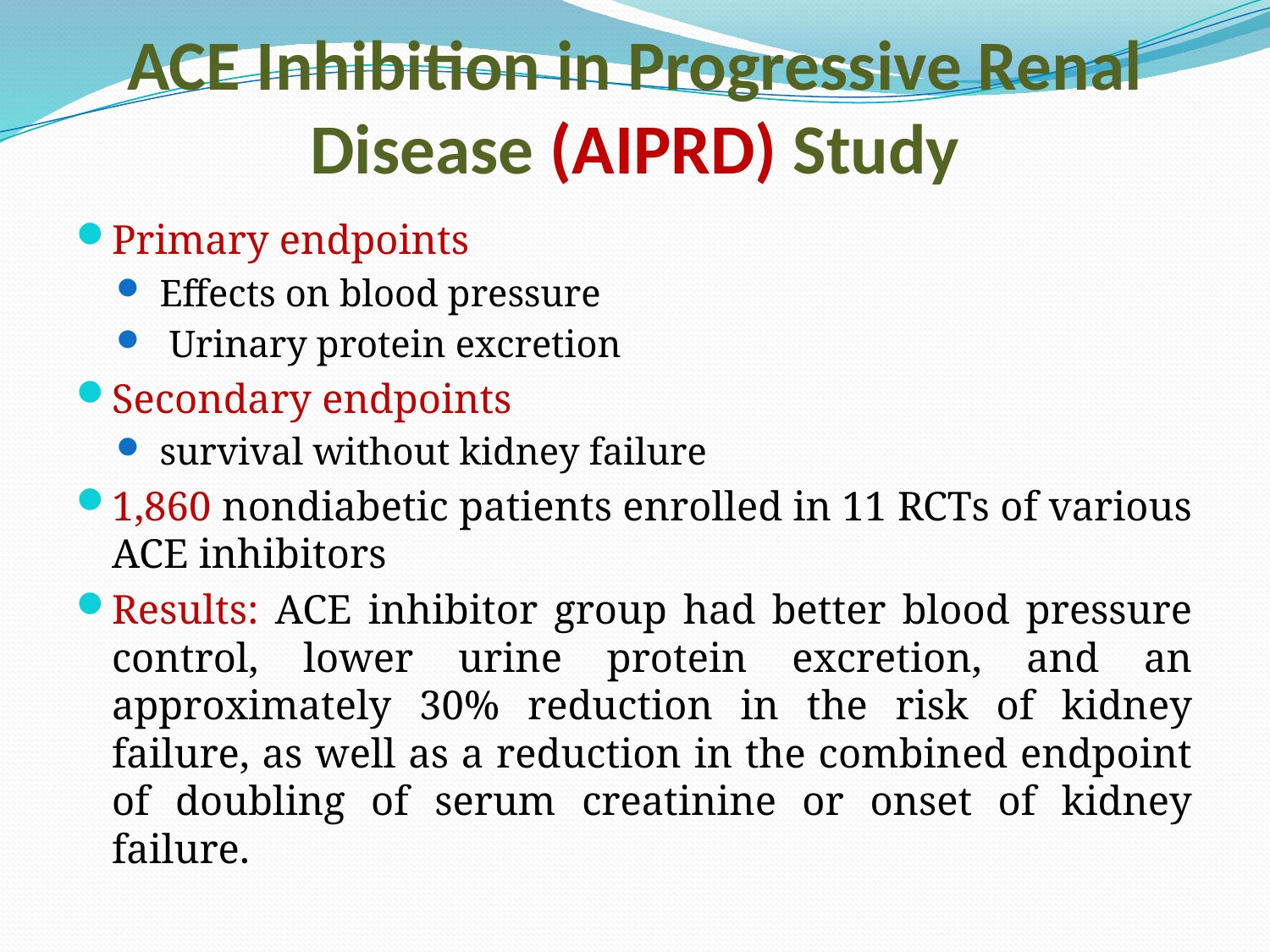

# ACE Inhibition in Progressive Renal Disease (AIPRD) Study
Primary endpoints
Effects on blood pressure
 Urinary protein excretion
Secondary endpoints
survival without kidney failure
1,860 nondiabetic patients enrolled in 11 RCTs of various ACE inhibitors
Results: ACE inhibitor group had better blood pressure control, lower urine protein excretion, and an approximately 30% reduction in the risk of kidney failure, as well as a reduction in the combined endpoint of doubling of serum creatinine or onset of kidney failure.